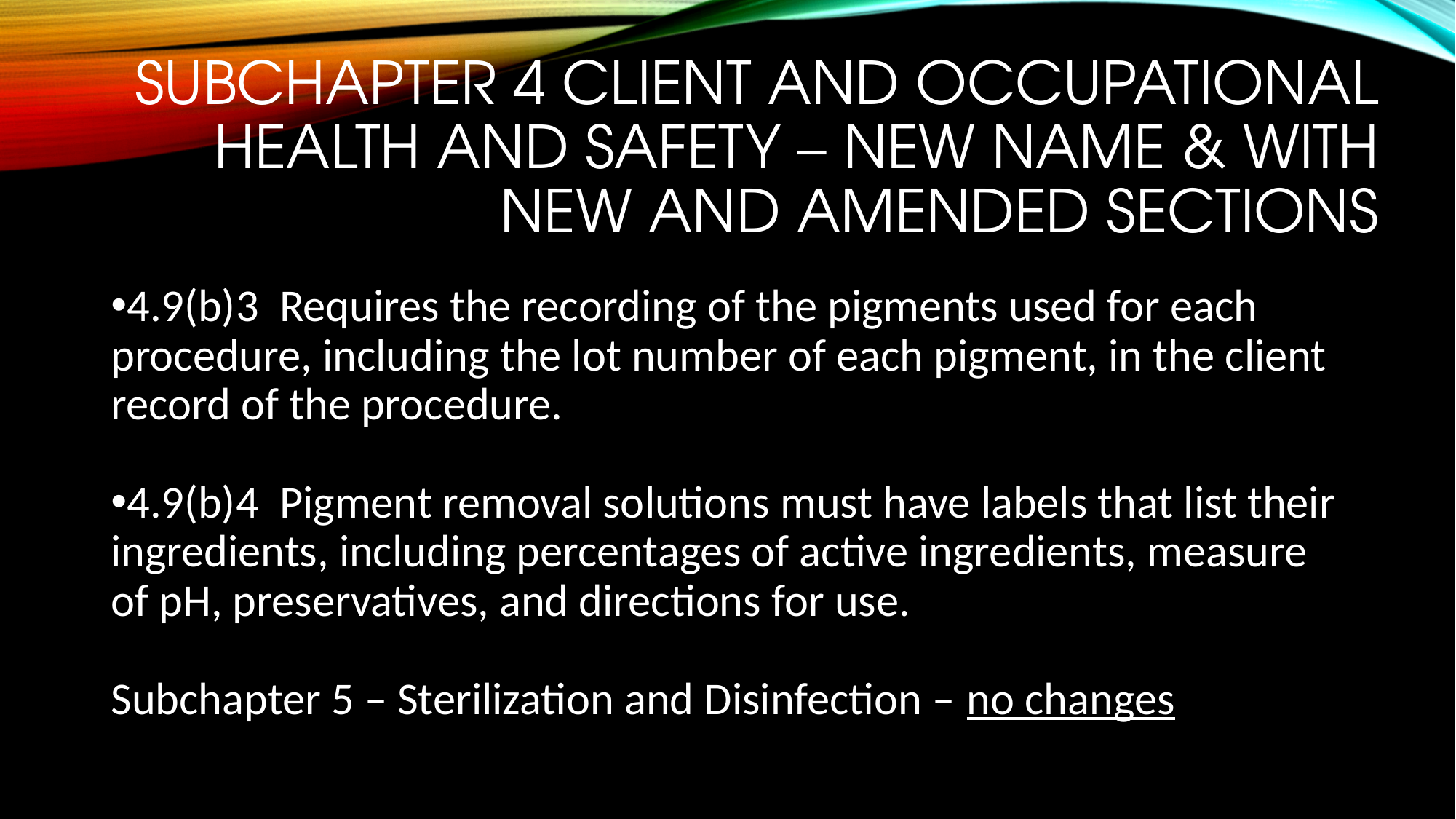

# Subchapter 4 Client and Occupational Health and Safety – new name & with new and amended sections

4.9(b)3  Requires the recording of the pigments used for each procedure, including the lot number of each pigment, in the client record of the procedure.

4.9(b)4  Pigment removal solutions must have labels that list their ingredients, including percentages of active ingredients, measure of pH, preservatives, and directions for use.

Subchapter 5 – Sterilization and Disinfection – no changes